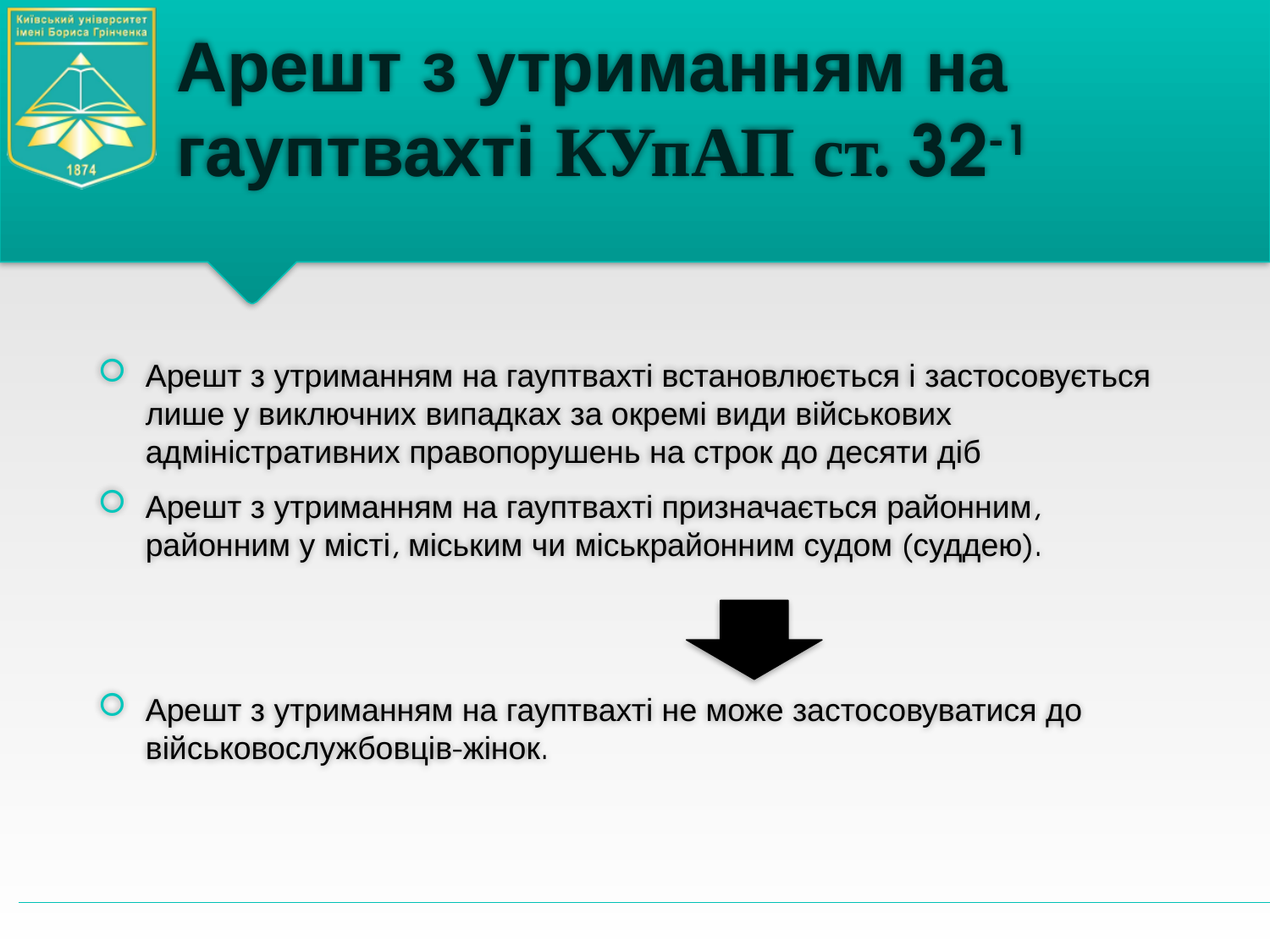

# Арешт з утриманням на гауптвахті КУпАП ст. 32-1
Арешт з утриманням на гауптвахті встановлюється і застосовується лише у виключних випадках за окремі види військових адміністративних правопорушень на строк до десяти діб
Арешт з утриманням на гауптвахті призначається районним, районним у місті, міським чи міськрайонним судом (суддею).

Арешт з утриманням на гауптвахті не може застосовуватися до військовослужбовців-жінок.